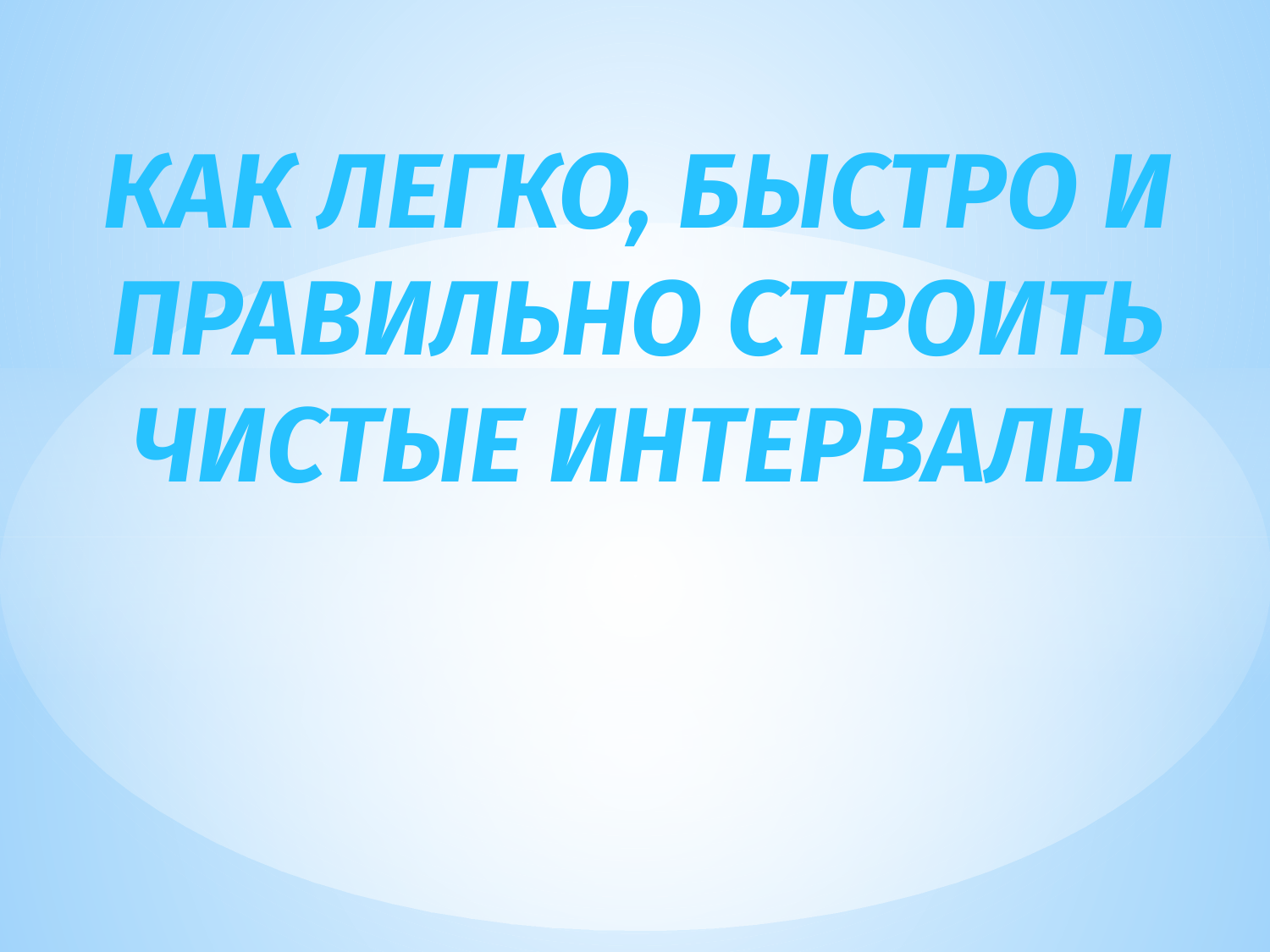

# КАК ЛЕГКО, БЫСТРО И ПРАВИЛЬНО СТРОИТЬ ЧИСТЫЕ ИНТЕРВАЛЫ